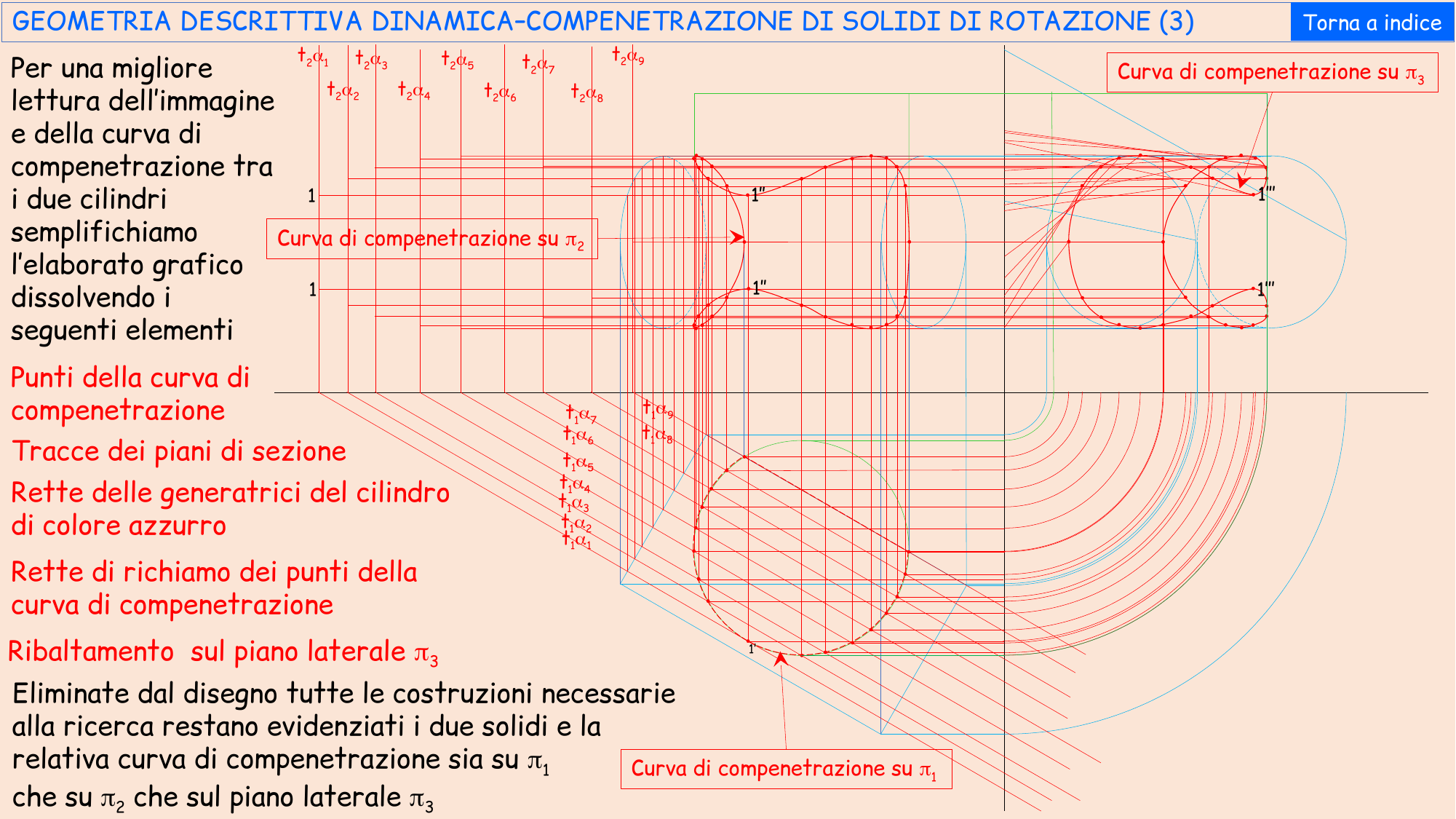

GEOMETRIA DESCRITTIVA DINAMICA–COMPENETRAZIONE DI SOLIDI DI ROTAZIONE (3)
Torna a indice
t2α9
t2α1
t2α3
t2α5
Per una migliore lettura dell’immagine e della curva di compenetrazione tra i due cilindri semplifichiamo l’elaborato grafico dissolvendo i seguenti elementi
t2α7

Curva di compenetrazione su π3
t2α2
t2α4
t2α6
t2α8

1’’’

1’’
1

Curva di compenetrazione su π2

1’’
1’’’
1

Punti della curva di compenetrazione
t1α9
t1α7
t1α8
t1α6

Tracce dei piani di sezione

t1α5

t1α4

Rette delle generatrici del cilindro di colore azzurro
t1α3

t1α2

t1α1

Rette di richiamo dei punti della curva di compenetrazione

Ribaltamento  sul piano laterale π3

1’

Curva di compenetrazione su π1

Eliminate dal disegno tutte le costruzioni necessarie alla ricerca restano evidenziati i due solidi e la relativa curva di compenetrazione sia su π1
che su π2 che sul piano laterale π3